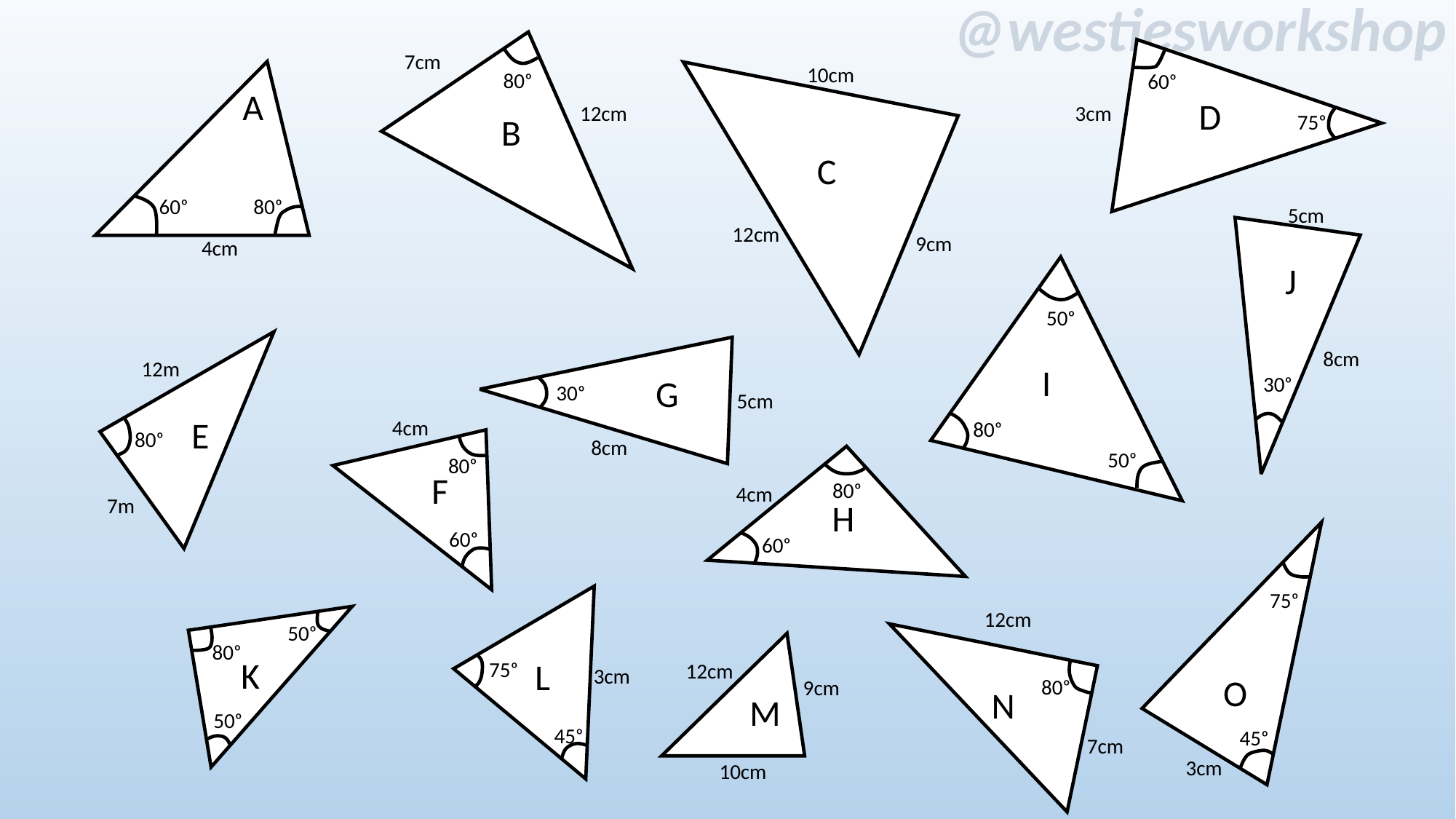

7cm
A

10cm
A

80ᵒ
60ᵒ
A

A
D
3cm
12cm
A

75ᵒ
B

C
60ᵒ
80ᵒ

5cm

12cm
9cm
4cm
J
A

A

50ᵒ
A

8cm
12m
I
A

G
30ᵒ
30ᵒ

5cm
E
4cm
80ᵒ

A

80ᵒ
8cm

50ᵒ
A

80ᵒ

F

80ᵒ
4cm
7m
H
60ᵒ
60ᵒ

75ᵒ
A

A

A

12cm

50ᵒ
A

80ᵒ
A

K
L
75ᵒ
12cm

3cm

O
80ᵒ
9cm
N
M
50ᵒ
45ᵒ
45ᵒ
7cm

3cm

10cm